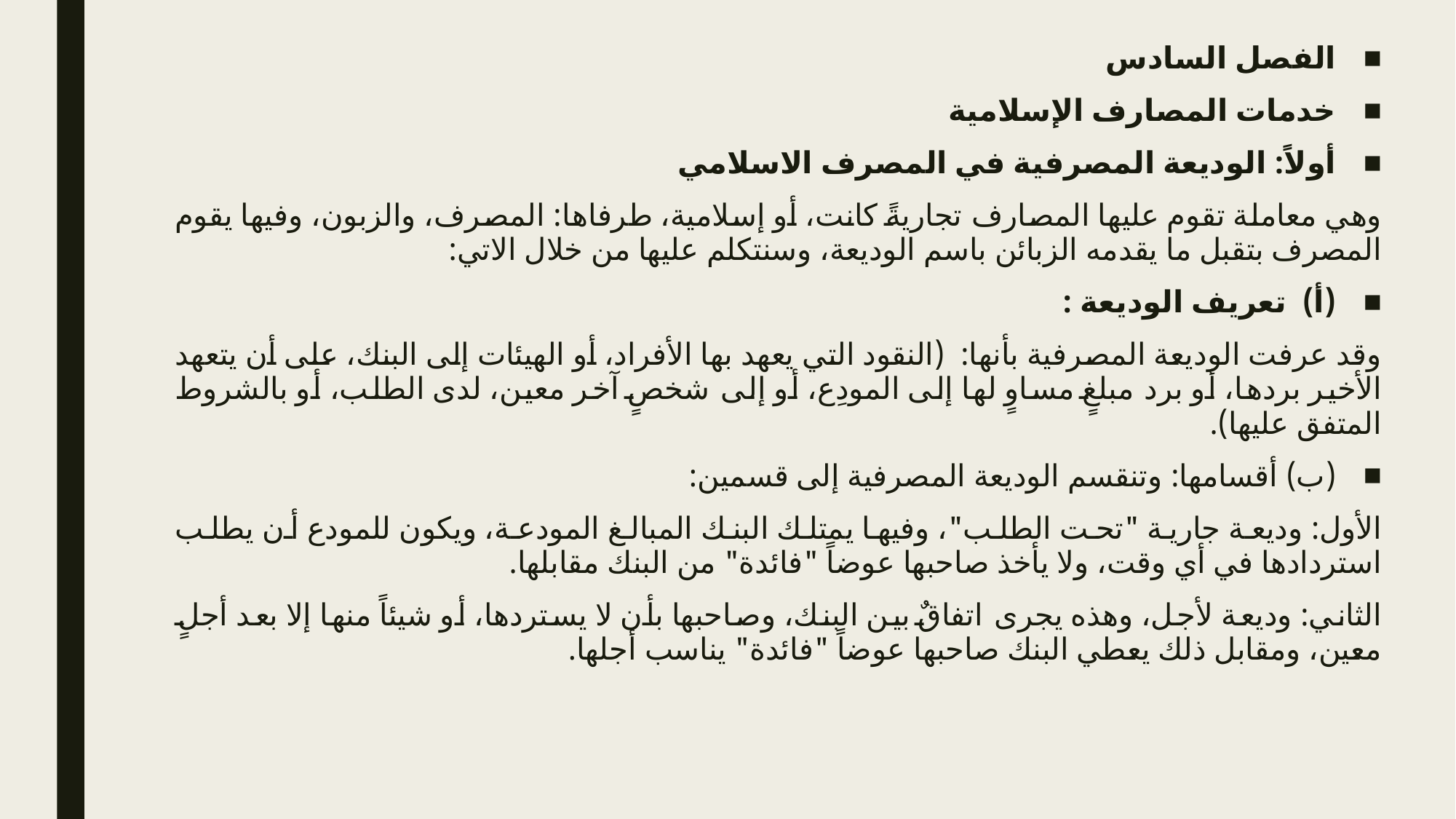

الفصل السادس
خدمات المصارف الإسلامية
أولاً: الوديعة المصرفية في المصرف الاسلامي
وهي معاملة تقوم عليها المصارف تجاريةً كانت، أو إسلامية، طرفاها: المصرف، والزبون، وفيها يقوم المصرف بتقبل ما يقدمه الزبائن باسم الوديعة، وسنتكلم عليها من خلال الاتي:
(أ)  تعريف الوديعة :
وقد عرفت الوديعة المصرفية بأنها:  (النقود التي يعهد بها الأفراد، أو الهيئات إلى البنك، على أن يتعهد الأخير بردها، أو برد مبلغٍ مساوٍ لها إلى المودِع، أو إلى شخصٍ آخر معين، لدى الطلب، أو بالشروط المتفق عليها).
(ب) أقسامها: وتنقسم الوديعة المصرفية إلى قسمين:
الأول: وديعة جارية "تحت الطلب"، وفيها يمتلك البنك المبالغ المودعة، ويكون للمودع أن يطلب استردادها في أي وقت، ولا يأخذ صاحبها عوضاً "فائدة" من البنك مقابلها.
الثاني: وديعة لأجل، وهذه يجرى اتفاقٌ بين البنك، وصاحبها بأن لا يستردها، أو شيئاً منها إلا بعد أجلٍ معين، ومقابل ذلك يعطي البنك صاحبها عوضاً "فائدة" يناسب أجلها.